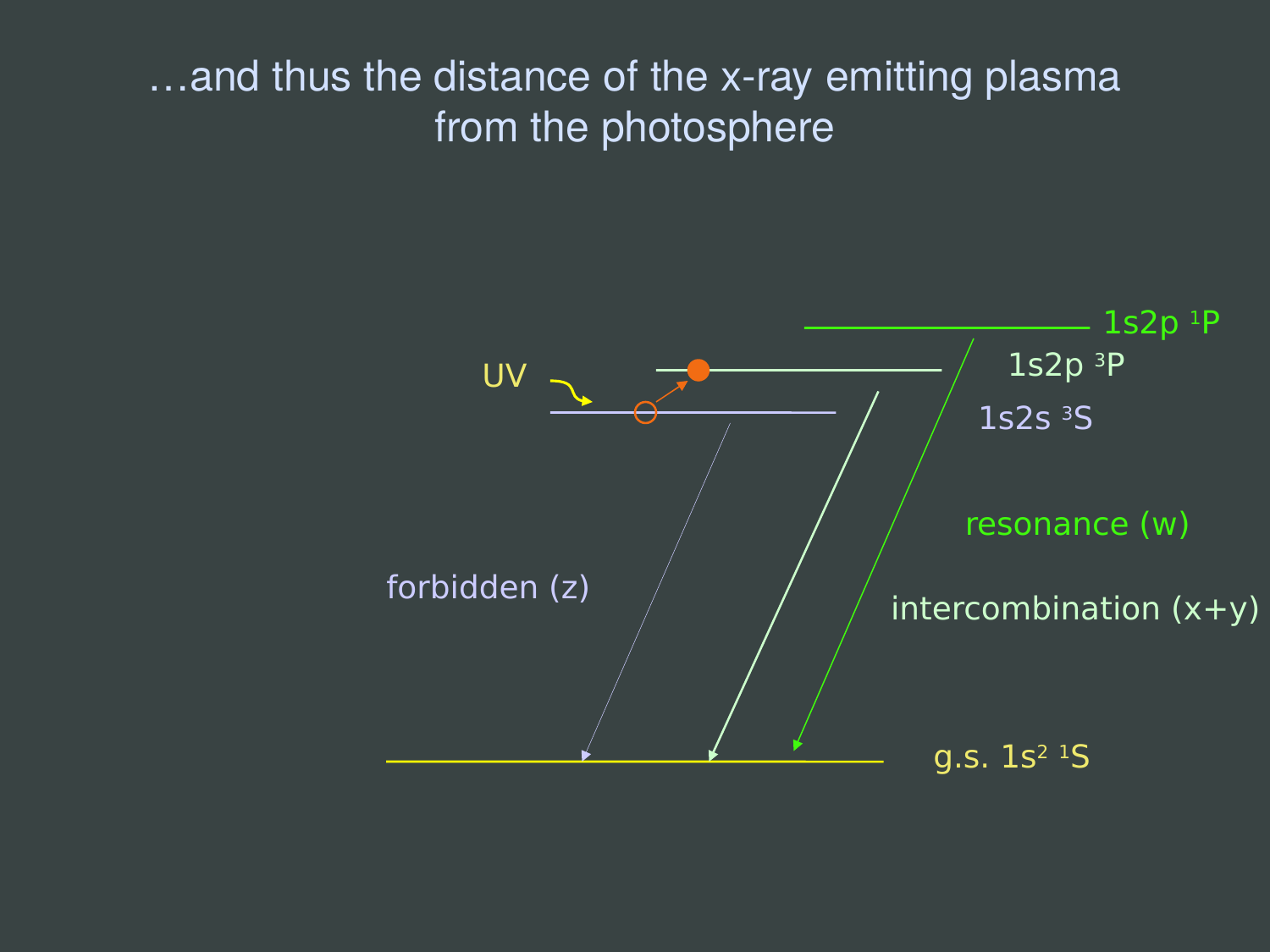

…and thus the distance of the x-ray emitting plasma from the photosphere
1s2p 1P

1s2p 3P
UV

1s2s 3S

resonance (w)
forbidden (z)
intercombination (x+y)
g.s. 1s2 1S